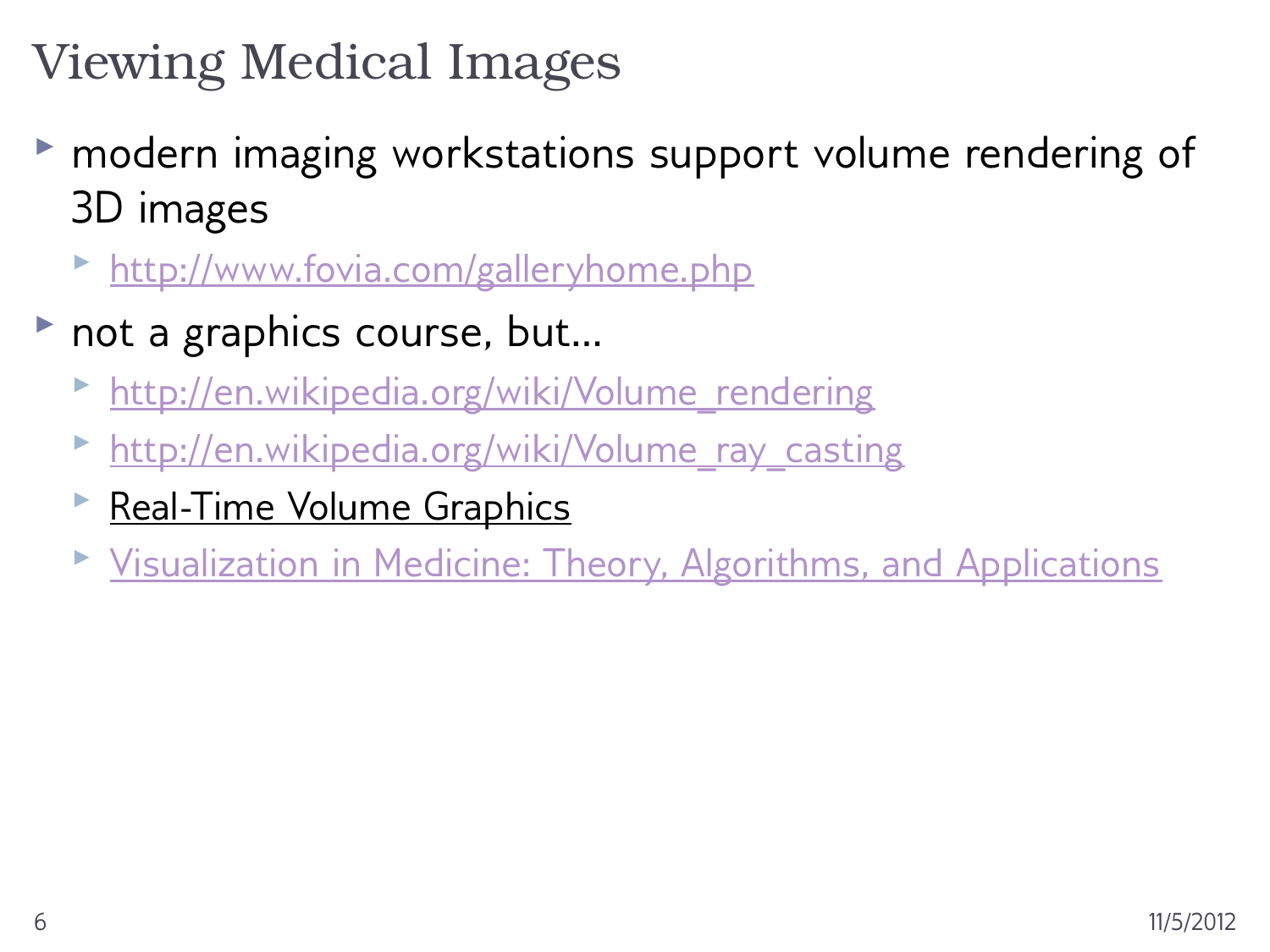

# Viewing Medical Images
modern imaging workstations support volume rendering of 3D images
http://www.fovia.com/galleryhome.php
not a graphics course, but…
http://en.wikipedia.org/wiki/Volume_rendering
http://en.wikipedia.org/wiki/Volume_ray_casting
Real-Time Volume Graphics
Visualization in Medicine: Theory, Algorithms, and Applications

6

11/5/2012